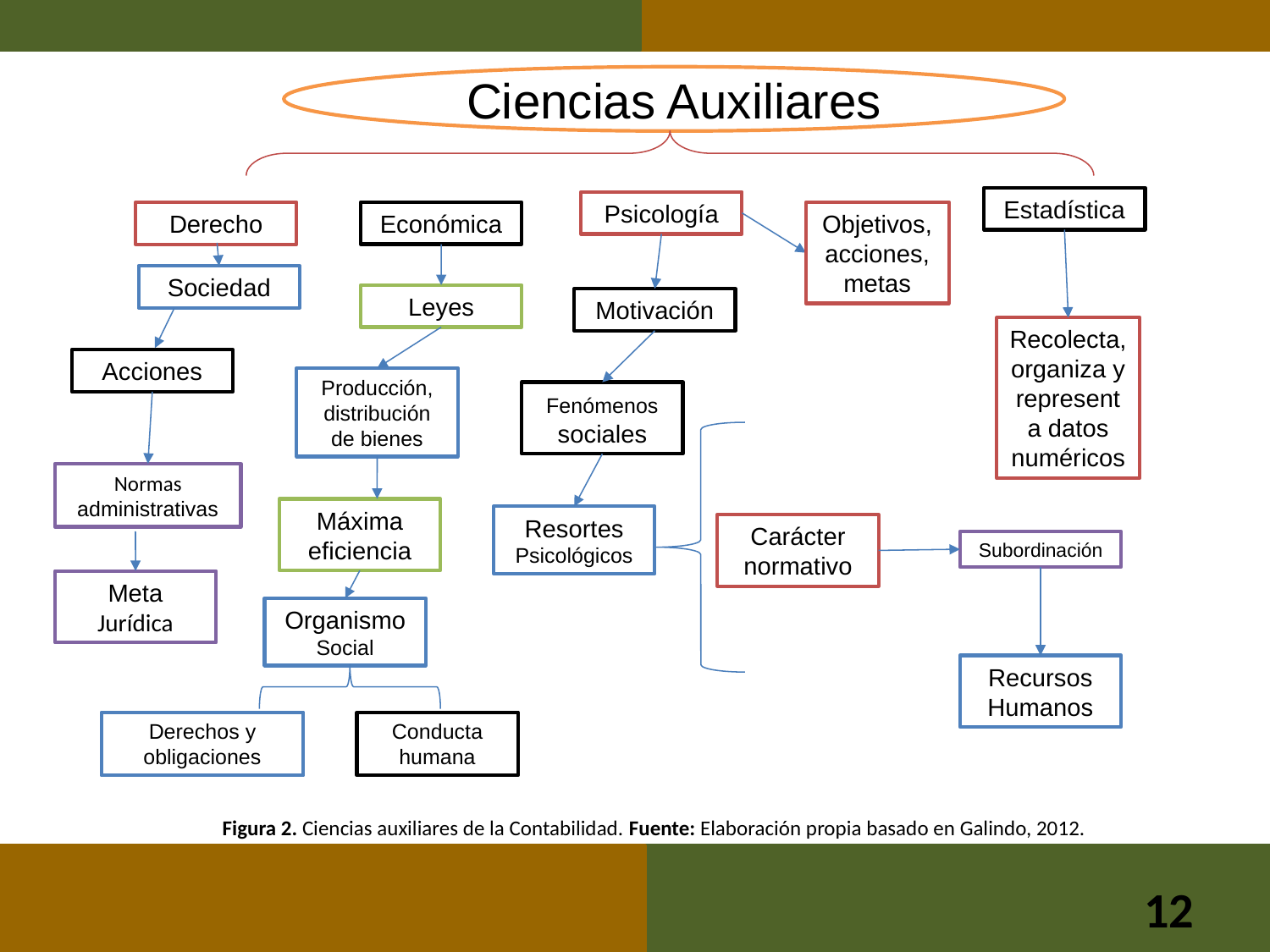

Ciencias Auxiliares
Estadística
Psicología
Económica
Objetivos, acciones, metas
Derecho
Sociedad
Leyes
Motivación
Recolecta, organiza y representa datos numéricos
Acciones
Producción, distribución de bienes
Fenómenos sociales

Normas administrativas
Máxima eficiencia
Resortes Psicológicos
Carácter normativo
Subordinación
Meta Jurídica
Organismo Social

Recursos Humanos
Derechos y obligaciones
Conducta humana
Figura 2. Ciencias auxiliares de la Contabilidad. Fuente: Elaboración propia basado en Galindo, 2012.
 (Galindo, 2012)

12